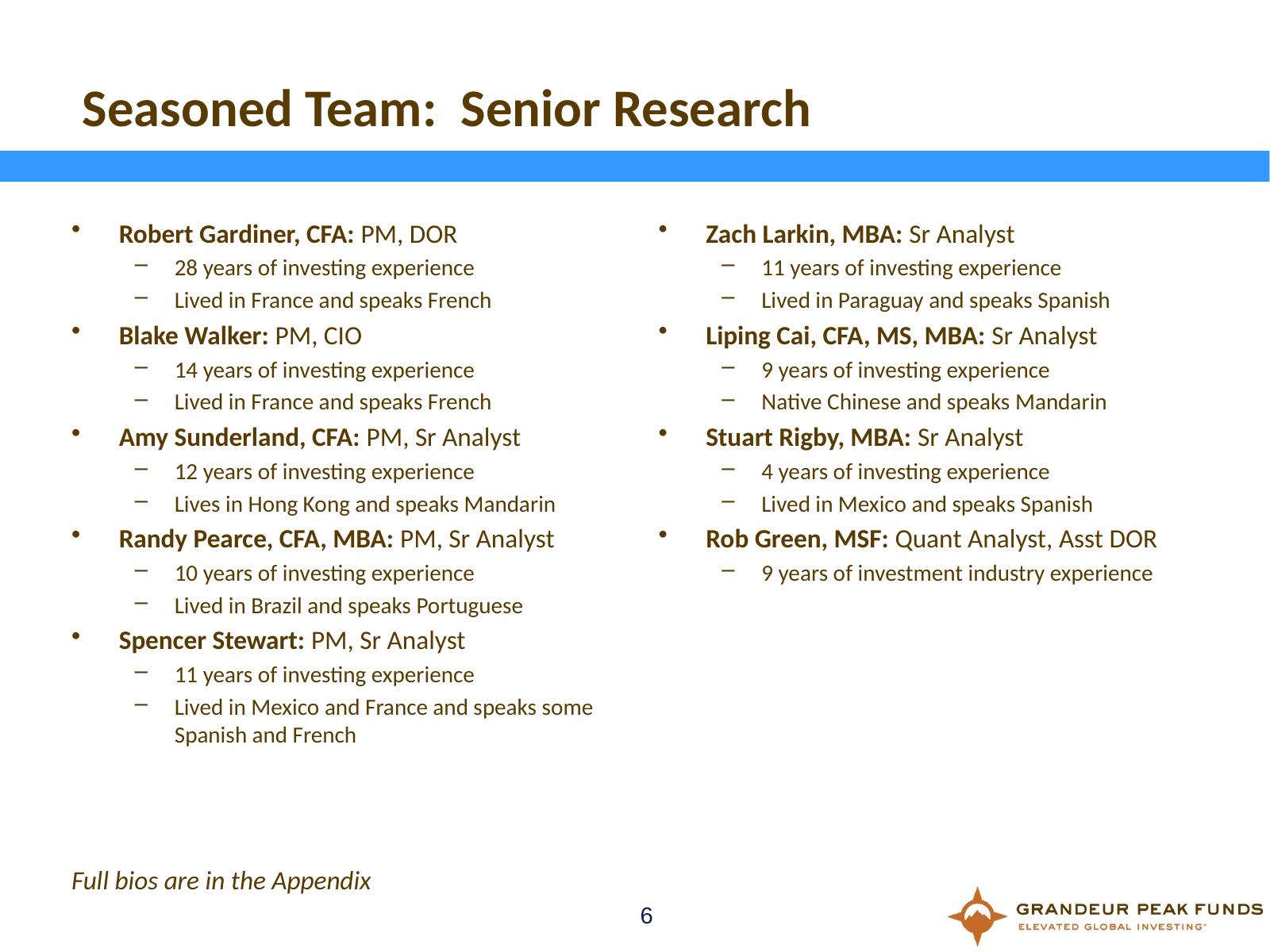

# Seasoned Team:  Senior Research
Robert Gardiner, CFA: PM, DOR
28 years of investing experience
Lived in France and speaks French
Blake Walker: PM, CIO
14 years of investing experience
Lived in France and speaks French
Amy Sunderland, CFA: PM, Sr Analyst
12 years of investing experience
Lives in Hong Kong and speaks Mandarin
Randy Pearce, CFA, MBA: PM, Sr Analyst
10 years of investing experience
Lived in Brazil and speaks Portuguese
Spencer Stewart: PM, Sr Analyst
11 years of investing experience
Lived in Mexico and France and speaks some Spanish and French

Full bios are in the Appendix

Zach Larkin, MBA: Sr Analyst
11 years of investing experience
Lived in Paraguay and speaks Spanish
Liping Cai, CFA, MS, MBA: Sr Analyst
9 years of investing experience
Native Chinese and speaks Mandarin
Stuart Rigby, MBA: Sr Analyst
4 years of investing experience
Lived in Mexico and speaks Spanish
Rob Green, MSF: Quant Analyst, Asst DOR
9 years of investment industry experience

6